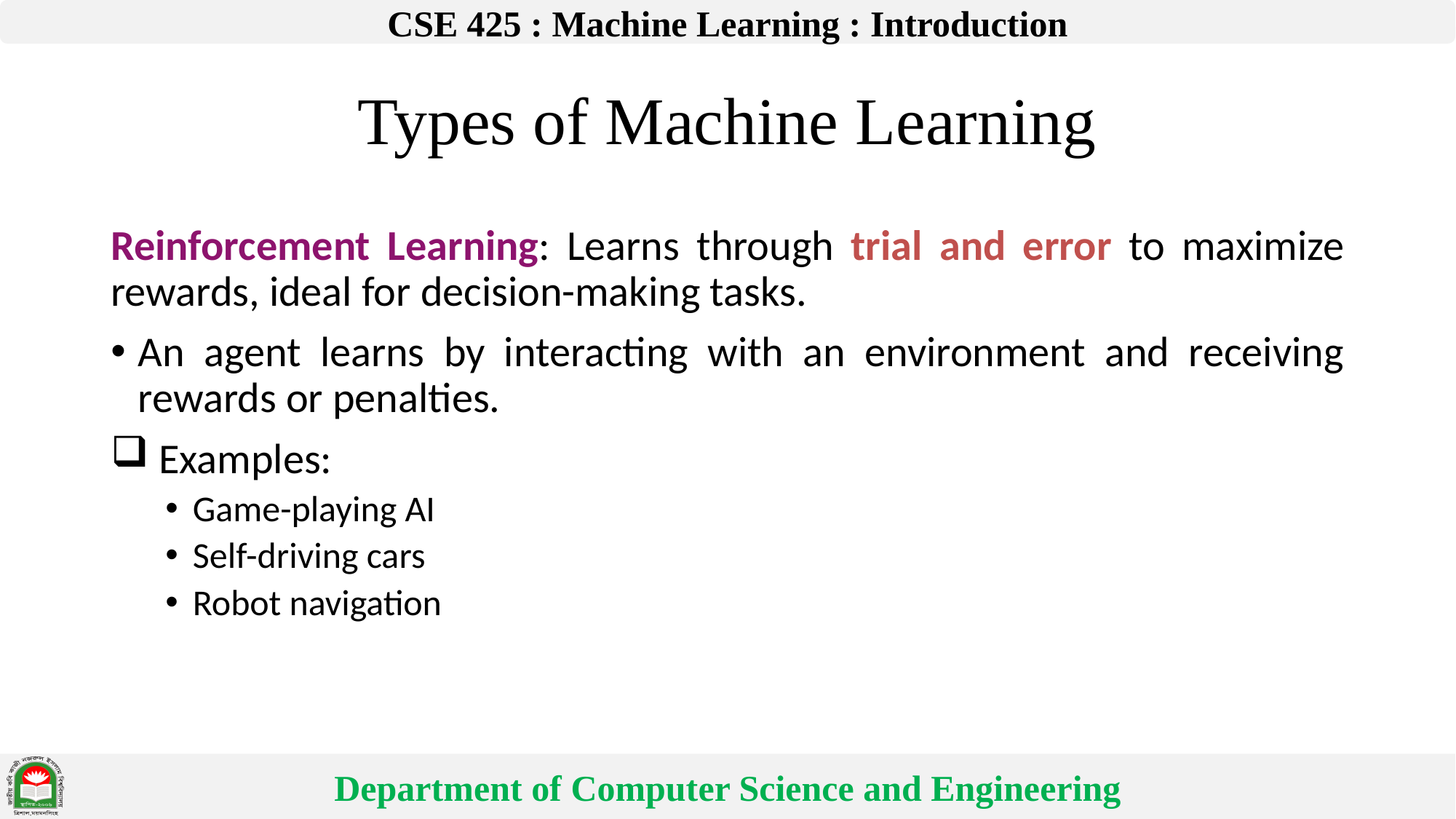

# Types of Machine Learning
Reinforcement Learning: Learns through trial and error to maximize rewards, ideal for decision-making tasks.
An agent learns by interacting with an environment and receiving rewards or penalties.
 Examples:
Game-playing AI
Self-driving cars
Robot navigation

20